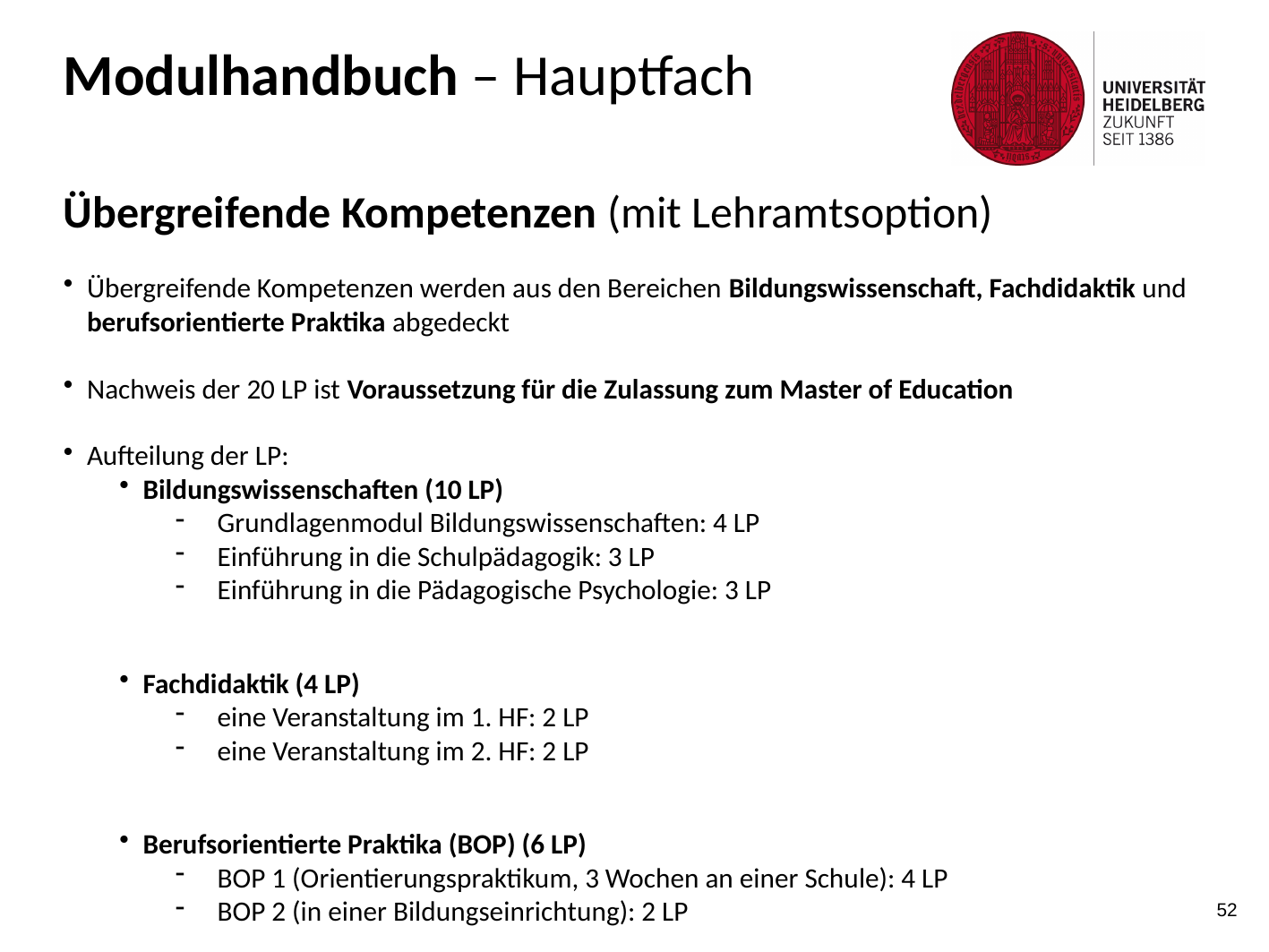

Modulhandbuch – Hauptfach
Übergreifende Kompetenzen (mit Lehramtsoption)

Übergreifende Kompetenzen werden aus den Bereichen Bildungswissenschaft, Fachdidaktik und berufsorientierte Praktika abgedeckt

Nachweis der 20 LP ist Voraussetzung für die Zulassung zum Master of Education

Aufteilung der LP:
Bildungswissenschaften (10 LP)
Grundlagenmodul Bildungswissenschaften: 4 LP
Einführung in die Schulpädagogik: 3 LP
Einführung in die Pädagogische Psychologie: 3 LP

Fachdidaktik (4 LP)
eine Veranstaltung im 1. HF: 2 LP
eine Veranstaltung im 2. HF: 2 LP

Berufsorientierte Praktika (BOP) (6 LP)
BOP 1 (Orientierungspraktikum, 3 Wochen an einer Schule): 4 LP
BOP 2 (in einer Bildungseinrichtung): 2 LP
52